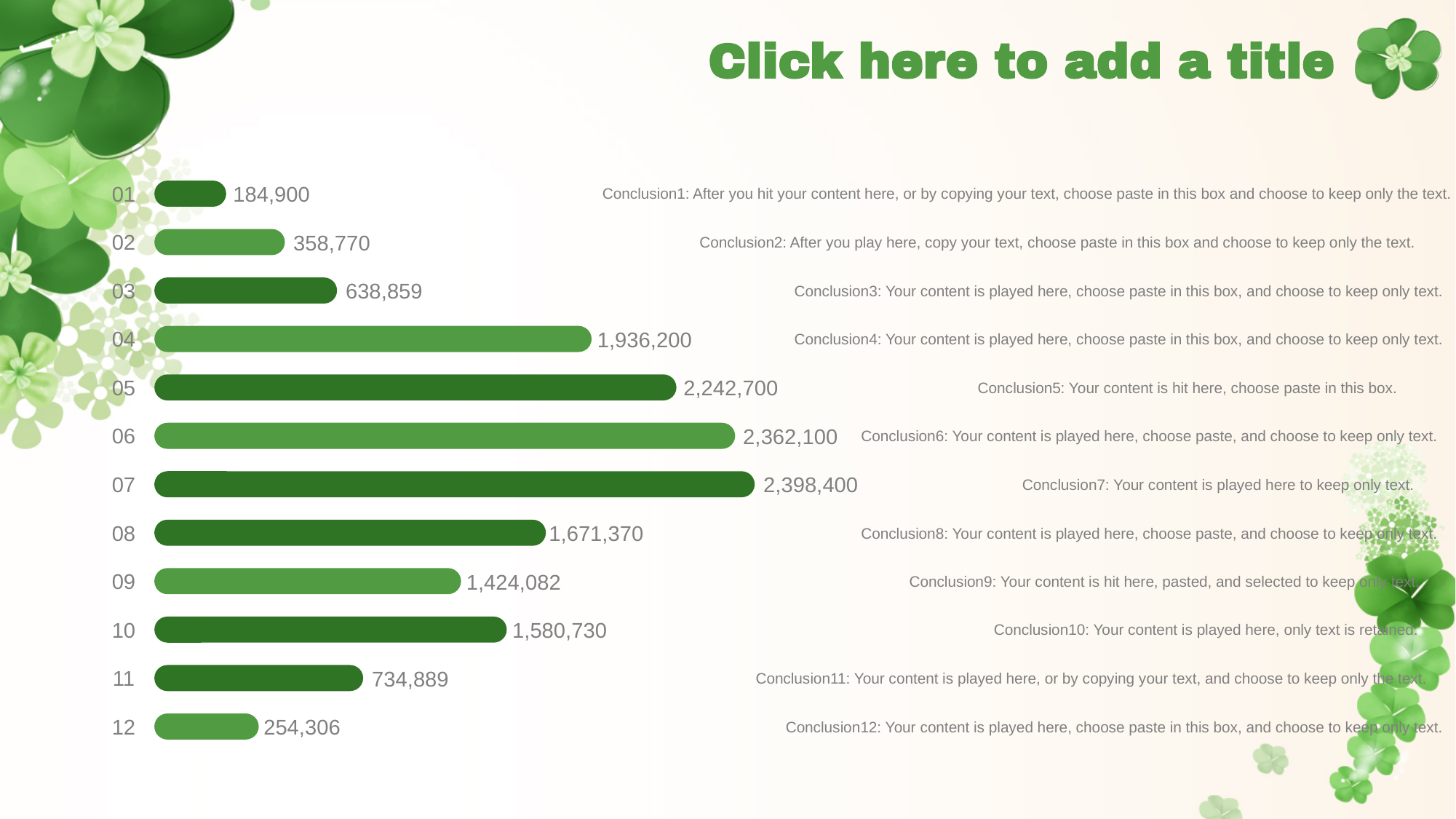

# Click here to add a title
01
184,900
Conclusion1: After you hit your content here, or by copying your text, choose paste in this box and choose to keep only the text.

358,770
02
Conclusion2: After you play here, copy your text, choose paste in this box and choose to keep only the text.

638,859
03
Conclusion3: Your content is played here, choose paste in this box, and choose to keep only text.

04
1,936,200
Conclusion4: Your content is played here, choose paste in this box, and choose to keep only text.

05
2,242,700
Conclusion5: Your content is hit here, choose paste in this box.

2,362,100
06
Conclusion6: Your content is played here, choose paste, and choose to keep only text.

07
2,398,400
Conclusion7: Your content is played here to keep only text.

08
1,671,370
Conclusion8: Your content is played here, choose paste, and choose to keep only text.

1,424,082
09
Conclusion9: Your content is hit here, pasted, and selected to keep only text.

10
1,580,730
Conclusion10: Your content is played here, only text is retained.

734,889
11
Conclusion11: Your content is played here, or by copying your text, and choose to keep only the text.

12
254,306
Conclusion12: Your content is played here, choose paste in this box, and choose to keep only text.